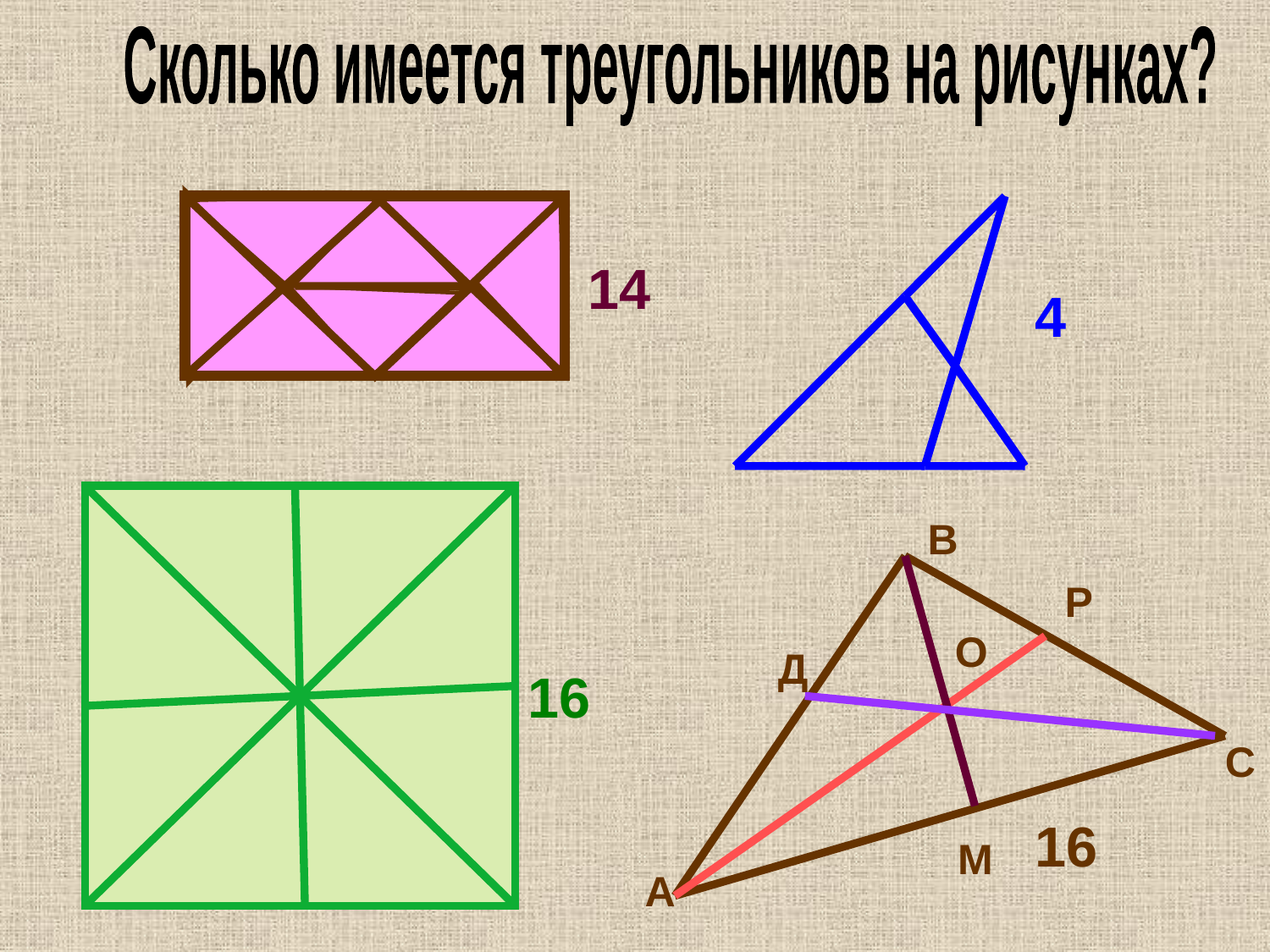

Сколько имеется треугольников на рисунках?

14
4

В

Р
О

Д
16

С

16
М
А